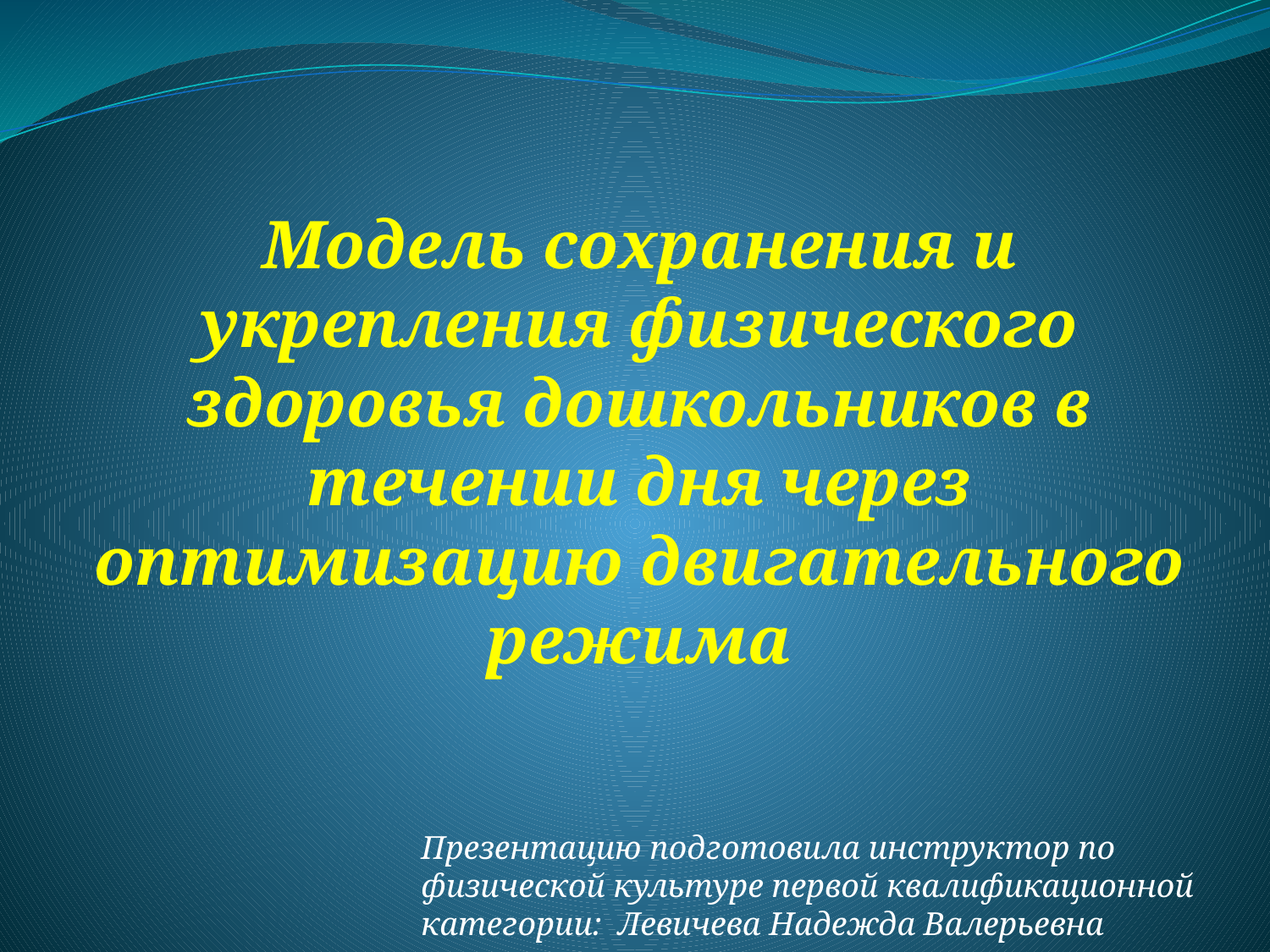

Модель сохранения и укрепления физического здоровья дошкольников в течении дня через оптимизацию двигательного режима

Презентацию подготовила инструктор по физической культуре первой квалификационной категории:  Левичева Надежда Валерьевна